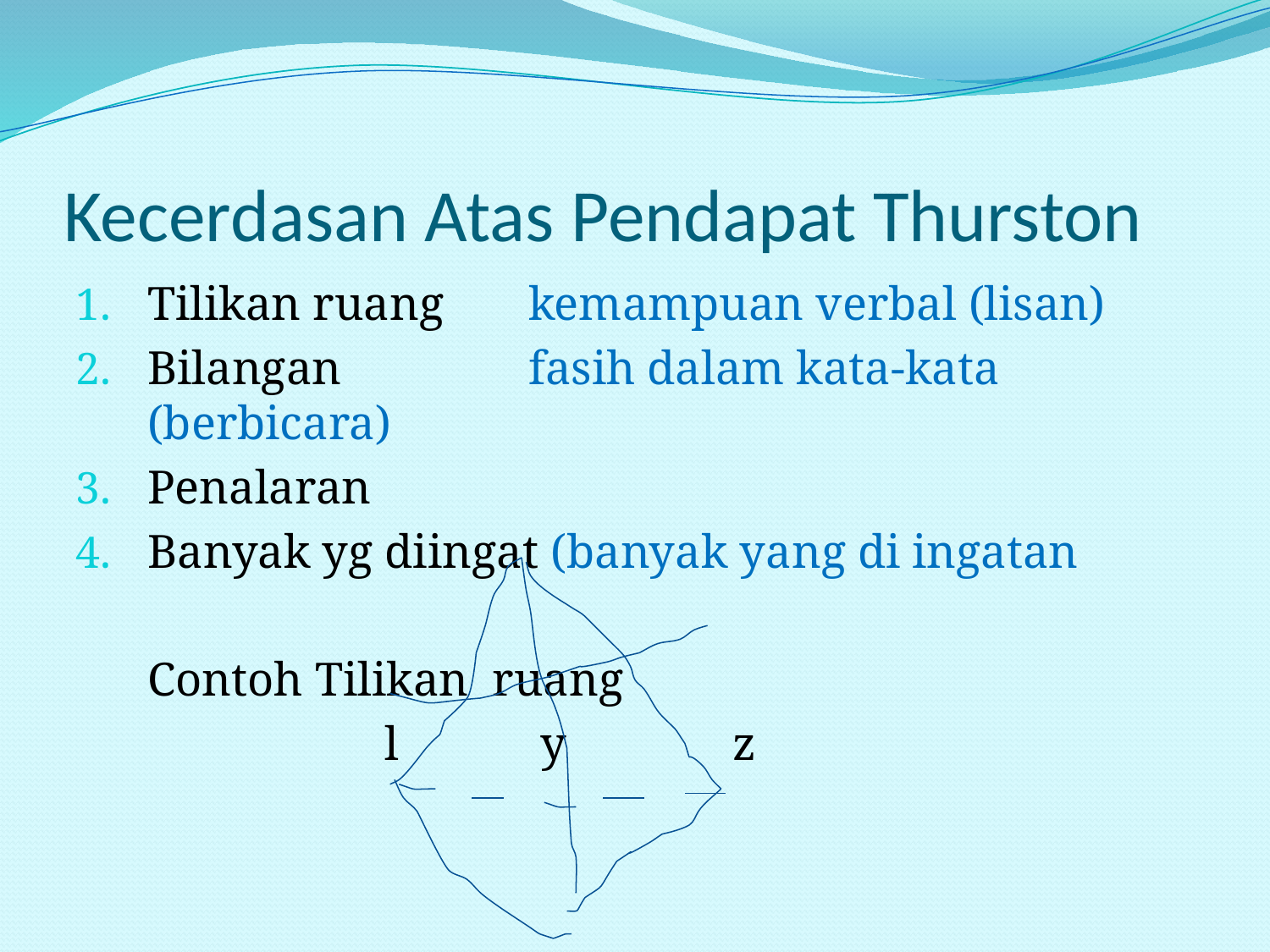

# Kecerdasan Atas Pendapat Thurston
Tilikan ruang	kemampuan verbal (lisan)
Bilangan		fasih dalam kata-kata (berbicara)
Penalaran
Banyak yg diingat (banyak yang di ingatan

	Contoh Tilikan  ruang
	                    l            y              z